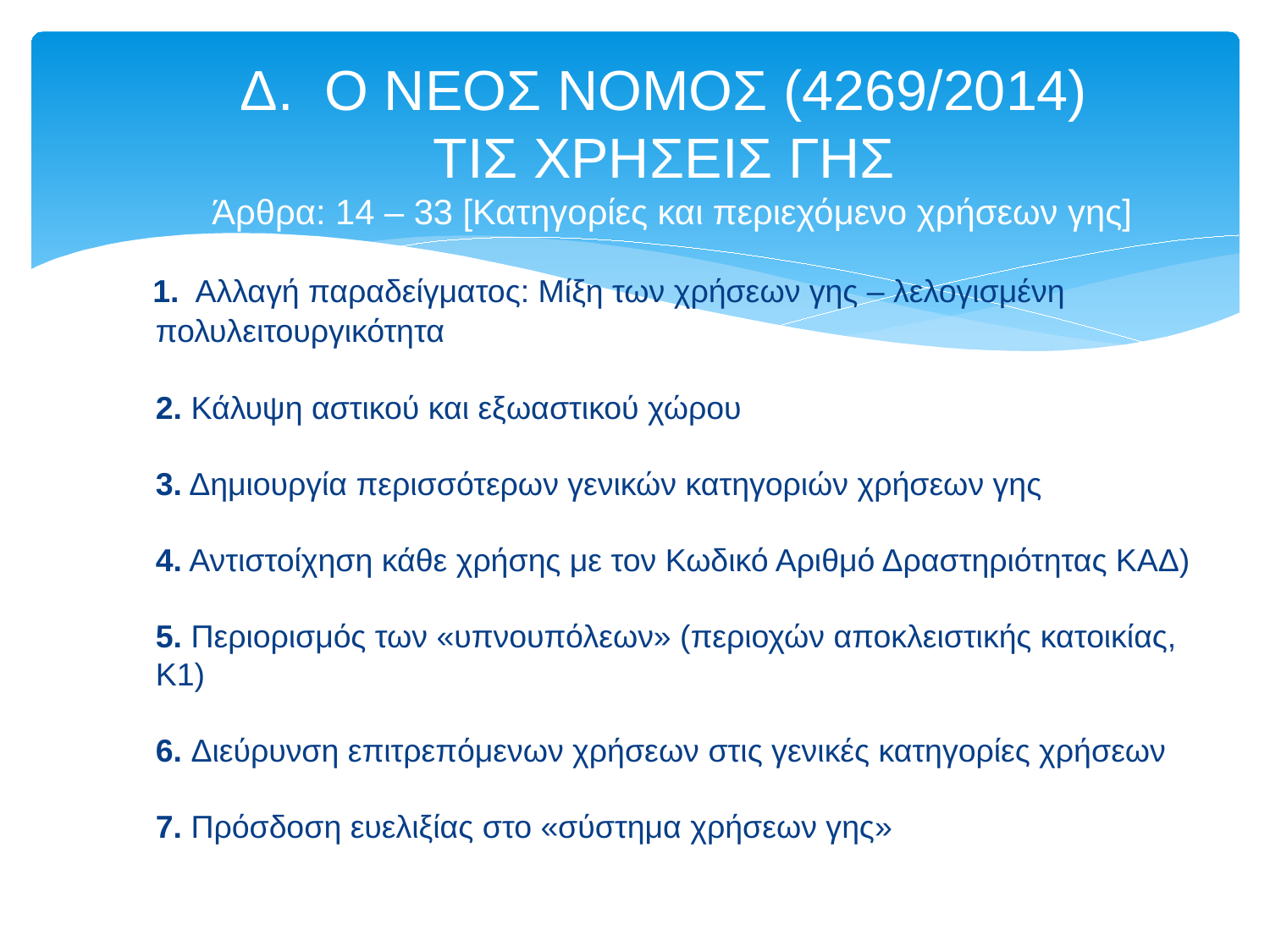

# Δ.  Ο ΝΕΟΣ ΝΟΜΟΣ (4269/2014) ΤΙΣ ΧΡΗΣΕΙΣ ΓΗΣ Άρθρα: 14 – 33 [Κατηγορίες και περιεχόμενο χρήσεων γης]
  1.  Αλλαγή παραδείγματος: Μίξη των χρήσεων γης – λελογισμένη
   πολυλειτουργικότητα

   2. Κάλυψη αστικού και εξωαστικού χώρου

   3. Δημιουργία περισσότερων γενικών κατηγοριών χρήσεων γης

   4. Αντιστοίχηση κάθε χρήσης με τον Κωδικό Αριθμό Δραστηριότητας ΚΑΔ)

   5. Περιορισμός των «υπνουπόλεων» (περιοχών αποκλειστικής κατοικίας,
   Κ1)

   6. Διεύρυνση επιτρεπόμενων χρήσεων στις γενικές κατηγορίες χρήσεων

   7. Πρόσδοση ευελιξίας στο «σύστημα χρήσεων γης»